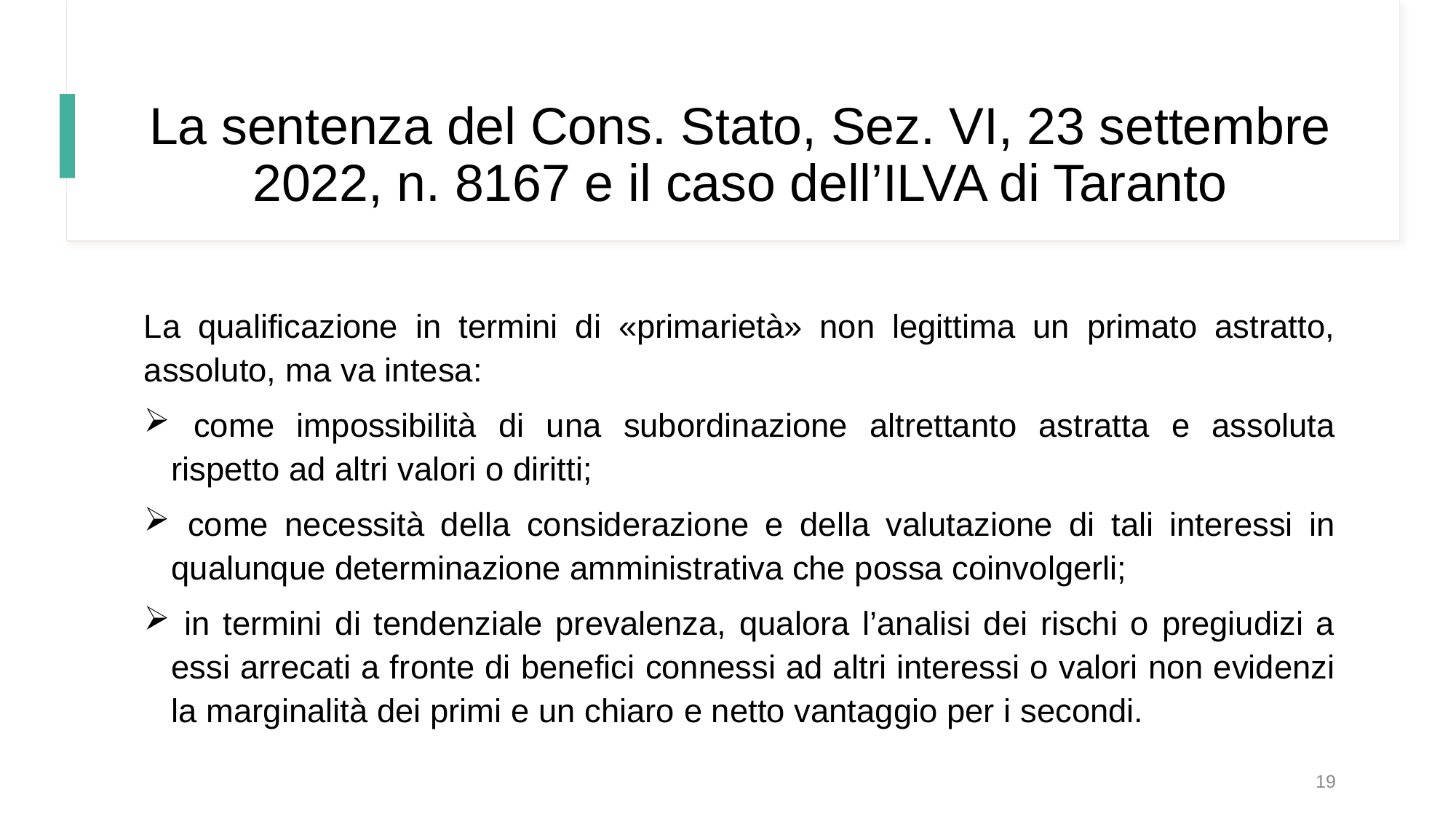

# La sentenza del Cons. Stato, Sez. VI, 23 settembre 2022, n. 8167 e il caso dell’ILVA di Taranto
La qualificazione in termini di «primarietà» non legittima un primato astratto, assoluto, ma va intesa:
 come impossibilità di una subordinazione altrettanto astratta e assoluta rispetto ad altri valori o diritti;
 come necessità della considerazione e della valutazione di tali interessi in qualunque determinazione amministrativa che possa coinvolgerli;
 in termini di tendenziale prevalenza, qualora l’analisi dei rischi o pregiudizi a essi arrecati a fronte di benefici connessi ad altri interessi o valori non evidenzi la marginalità dei primi e un chiaro e netto vantaggio per i secondi.

19